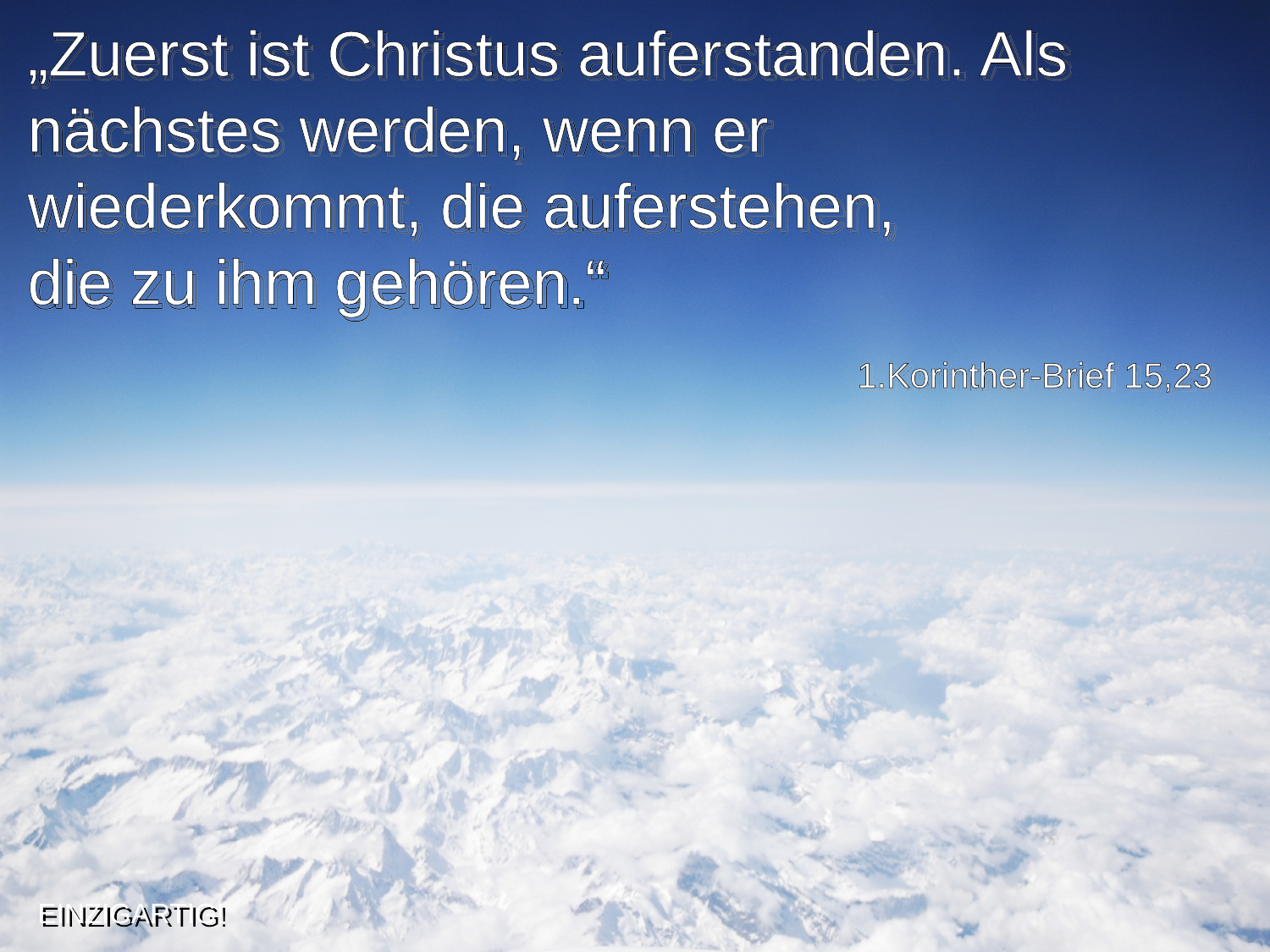

„Zuerst ist Christus auferstanden. Als nächstes werden, wenn er wiederkommt, die auferstehen,
die zu ihm gehören.“
1.Korinther-Brief 15,23
EINZIGARTIG!